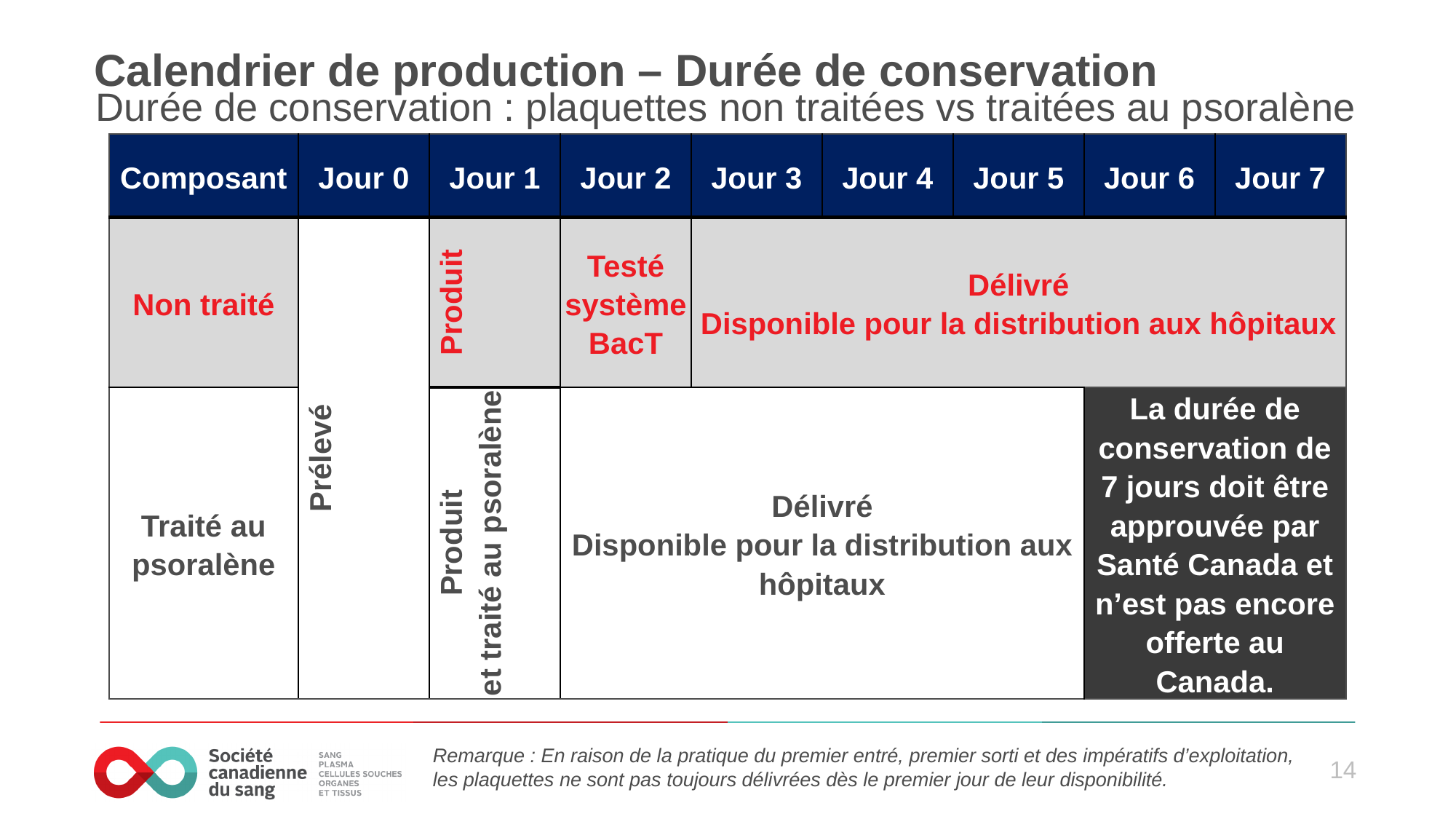

# Calendrier de production – Durée de conservation
Durée de conservation : plaquettes non traitées vs traitées au psoralène
| Composant | Jour 0 | Jour 1 | Jour 2 | Jour 3 | Jour 4 | Jour 5 | Jour 6 | Jour 7 |
| --- | --- | --- | --- | --- | --- | --- | --- | --- |
| Non traité | Prélevé | Produit | Testé système BacT | Délivré Disponible pour la distribution aux hôpitaux |  |  |  |  |
| Traité au psoralène |  | Produit et traité au psoralène | Délivré Disponible pour la distribution aux hôpitaux |  |  |  | La durée de conservation de 7 jours doit être approuvée par Santé Canada et n’est pas encore offerte au Canada. | sans objet |
Remarque : En raison de la pratique du premier entré, premier sorti et des impératifs d’exploitation, les plaquettes ne sont pas toujours délivrées dès le premier jour de leur disponibilité.